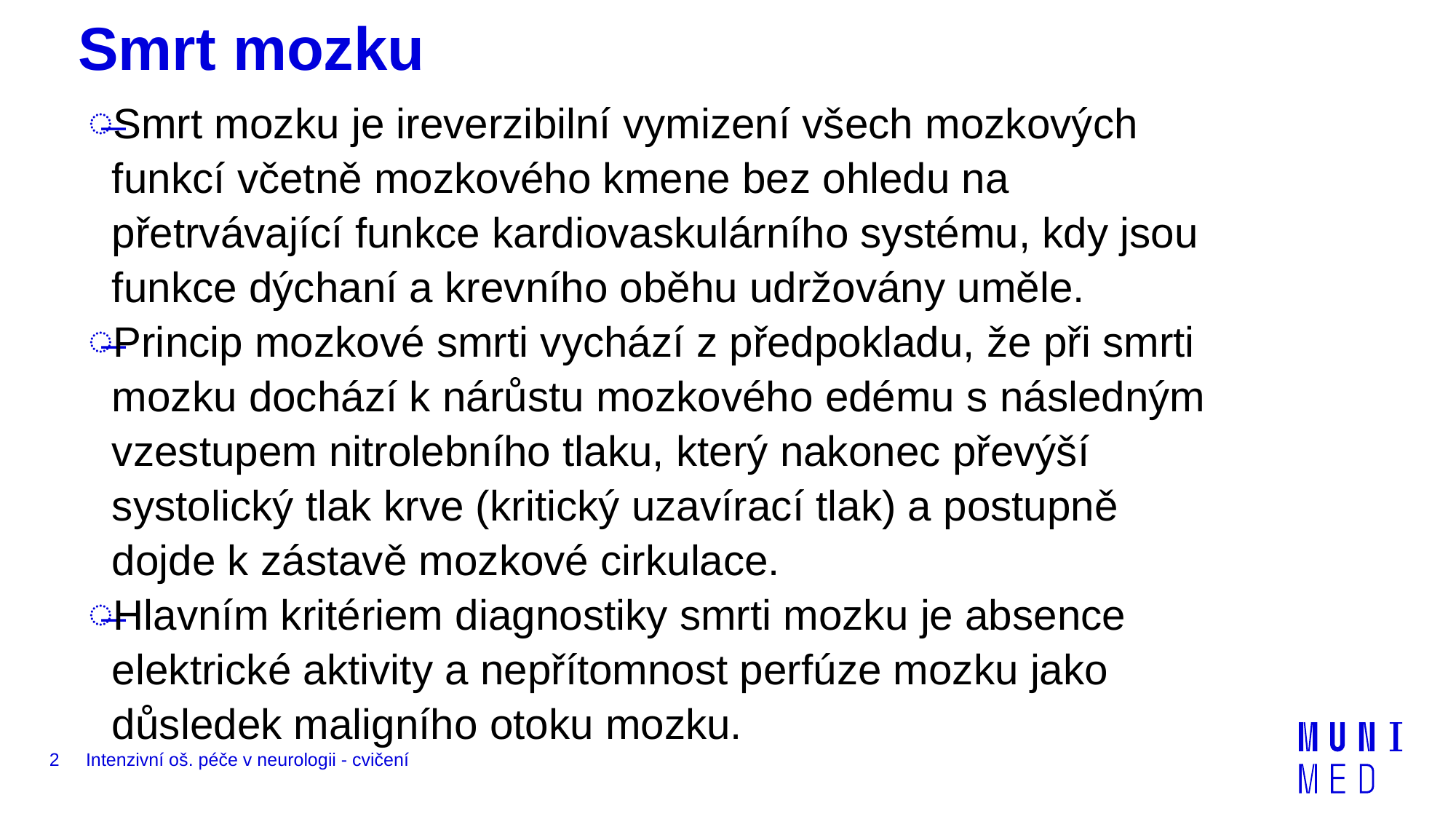

# Smrt mozku
Smrt mozku je ireverzibilní vymizení všech mozkových
  funkcí včetně mozkového kmene bez ohledu na
  přetrvávající funkce kardiovaskulárního systému, kdy jsou
  funkce dýchaní a krevního oběhu udržovány uměle.
Princip mozkové smrti vychází z předpokladu, že při smrti
  mozku dochází k nárůstu mozkového edému s následným
  vzestupem nitrolebního tlaku, který nakonec převýší
  systolický tlak krve (kritický uzavírací tlak) a postupně
  dojde k zástavě mozkové cirkulace.
Hlavním kritériem diagnostiky smrti mozku je absence
  elektrické aktivity a nepřítomnost perfúze mozku jako
  důsledek maligního otoku mozku.
2
Intenzivní oš. péče v neurologii - cvičení